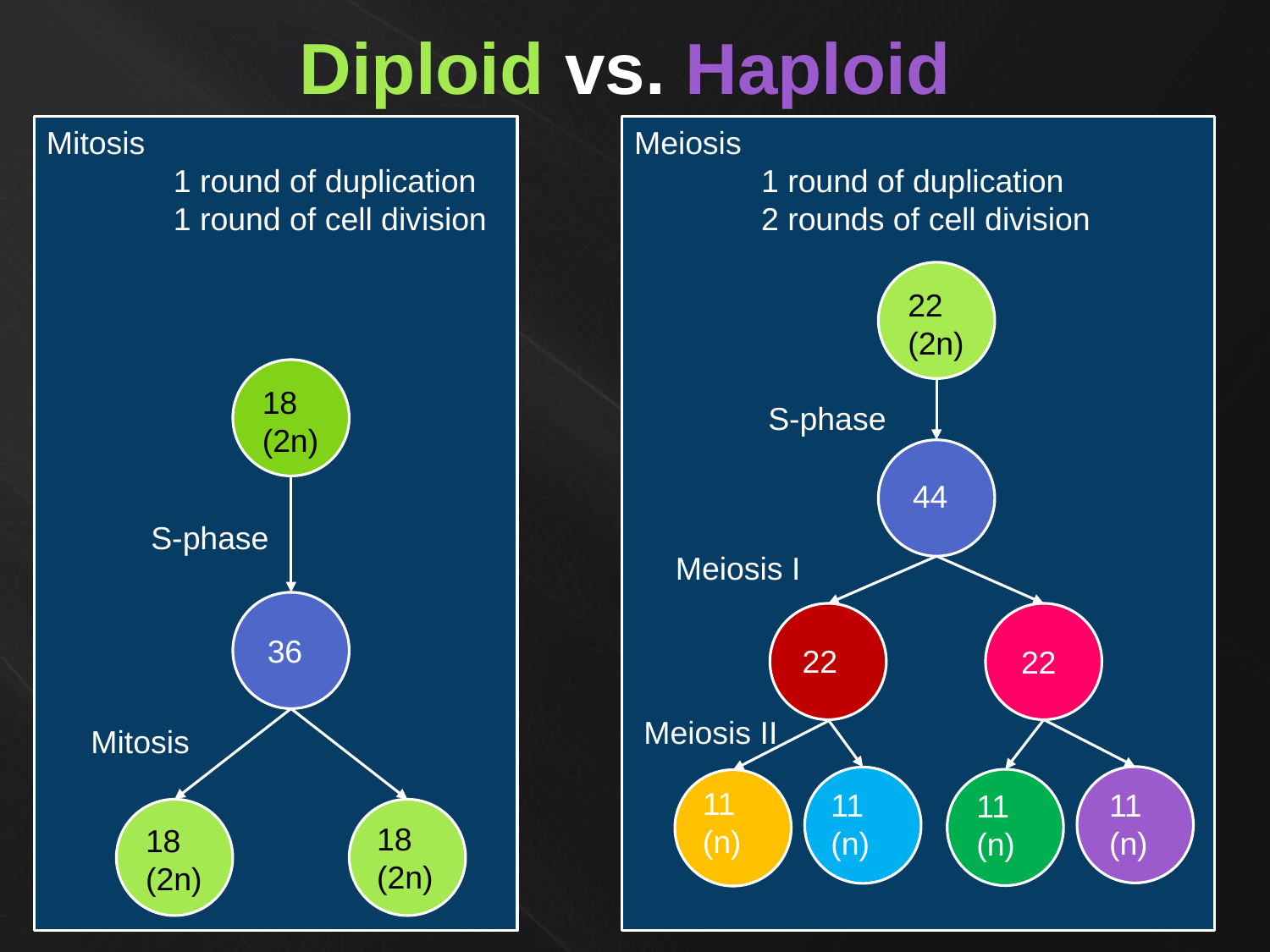

Diploid vs. Haploid
Mitosis
	1 round of duplication
	1 round of cell division
Meiosis
	1 round of duplication
	2 rounds of cell division
22
(2n)
18
(2n)
S-phase

44
S-phase
Meiosis I

36
22
22
Meiosis II
Mitosis

11
(n)
11
(n)
11
(n)
11
(n)

18
(2n)
18
(2n)